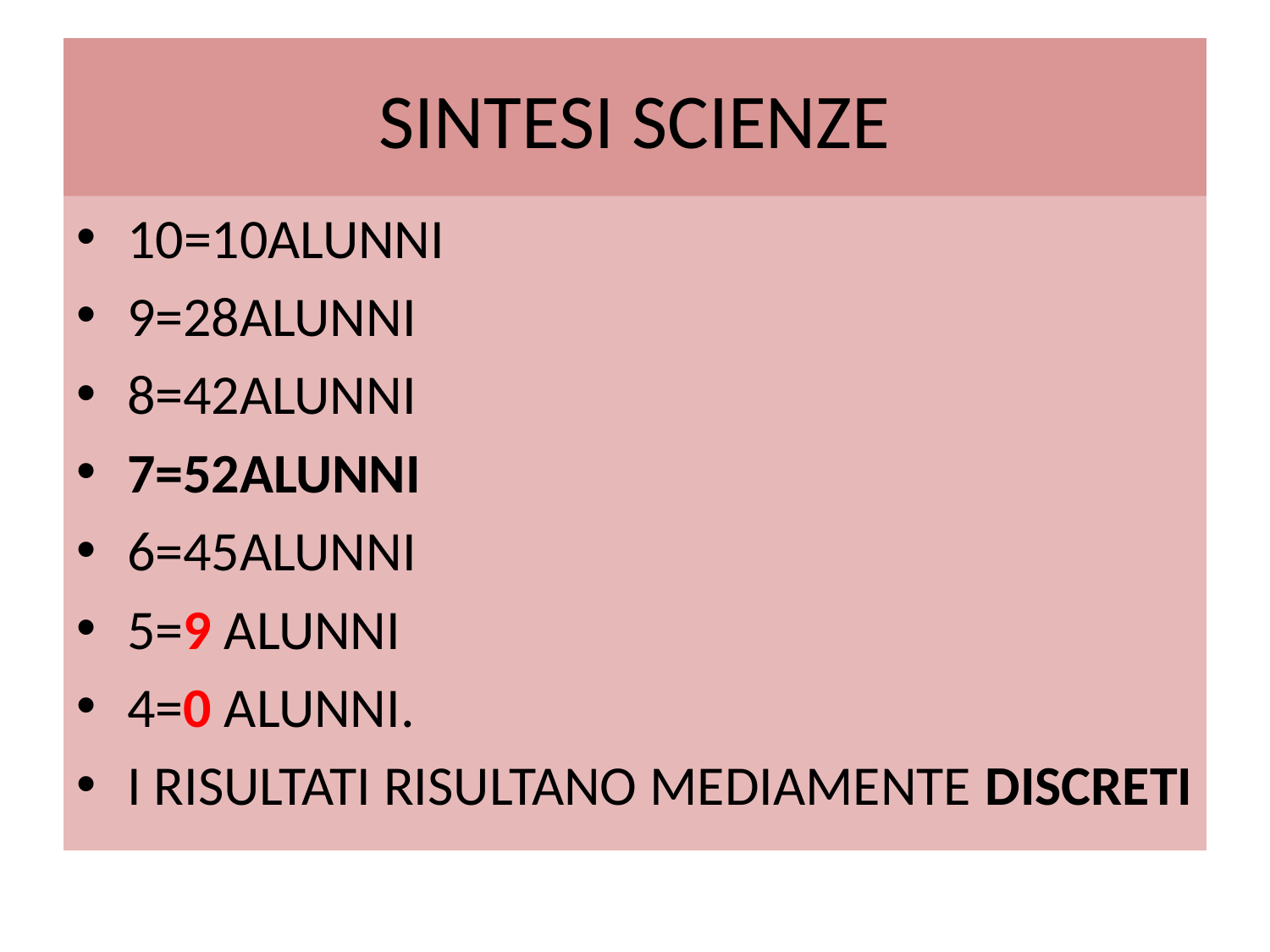

# SINTESI SCIENZE
10=10ALUNNI
9=28ALUNNI
8=42ALUNNI
7=52ALUNNI
6=45ALUNNI
5=9 ALUNNI
4=0 ALUNNI.
I RISULTATI RISULTANO MEDIAMENTE DISCRETI